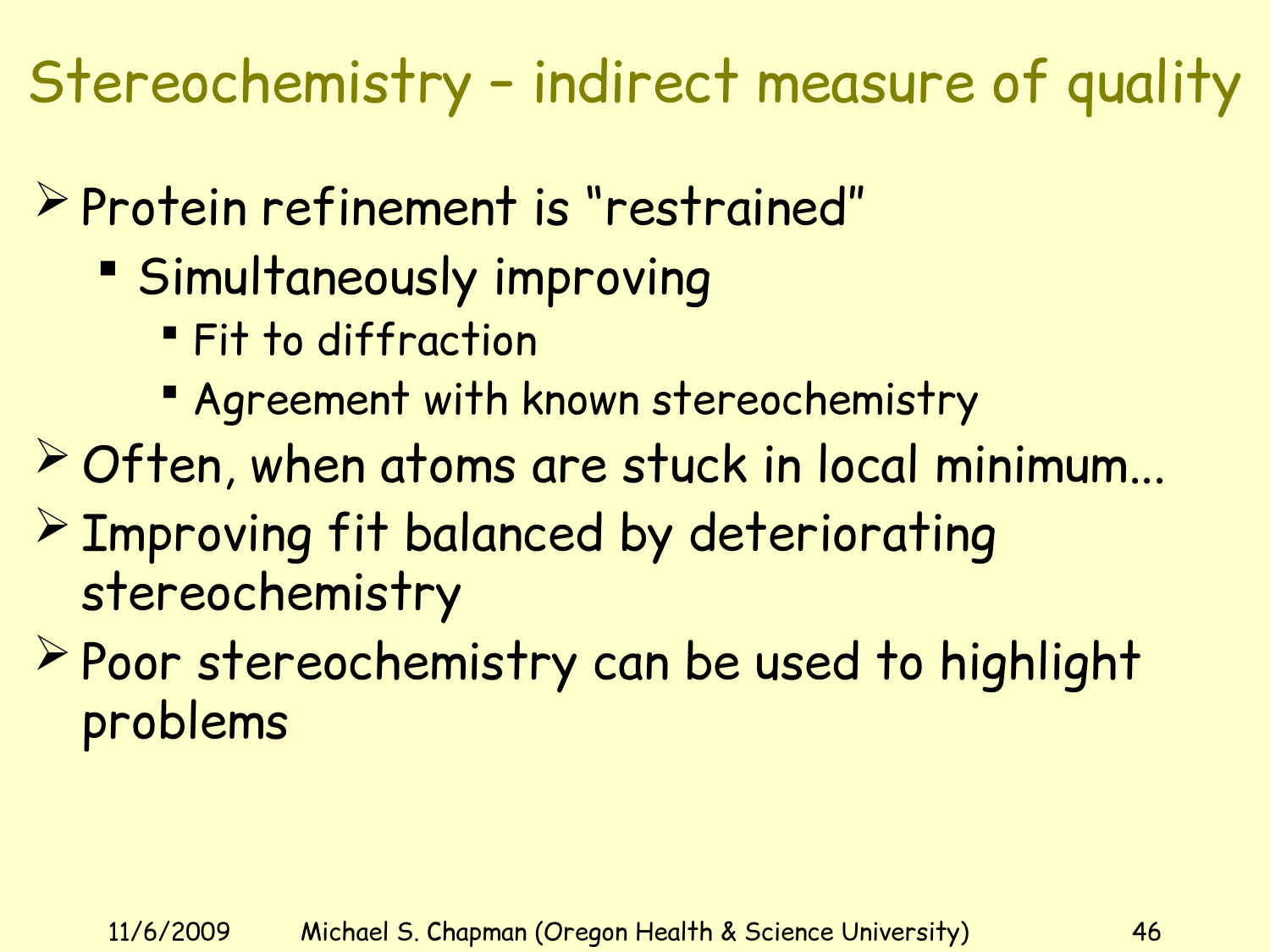

# Stereochemistry – indirect measure of quality
Protein refinement is “restrained”
Simultaneously improving
Fit to diffraction
Agreement with known stereochemistry
Often, when atoms are stuck in local minimum...
Improving fit balanced by deteriorating stereochemistry
Poor stereochemistry can be used to highlight problems
11/6/2009
Michael S. Chapman (Oregon Health & Science University)
46